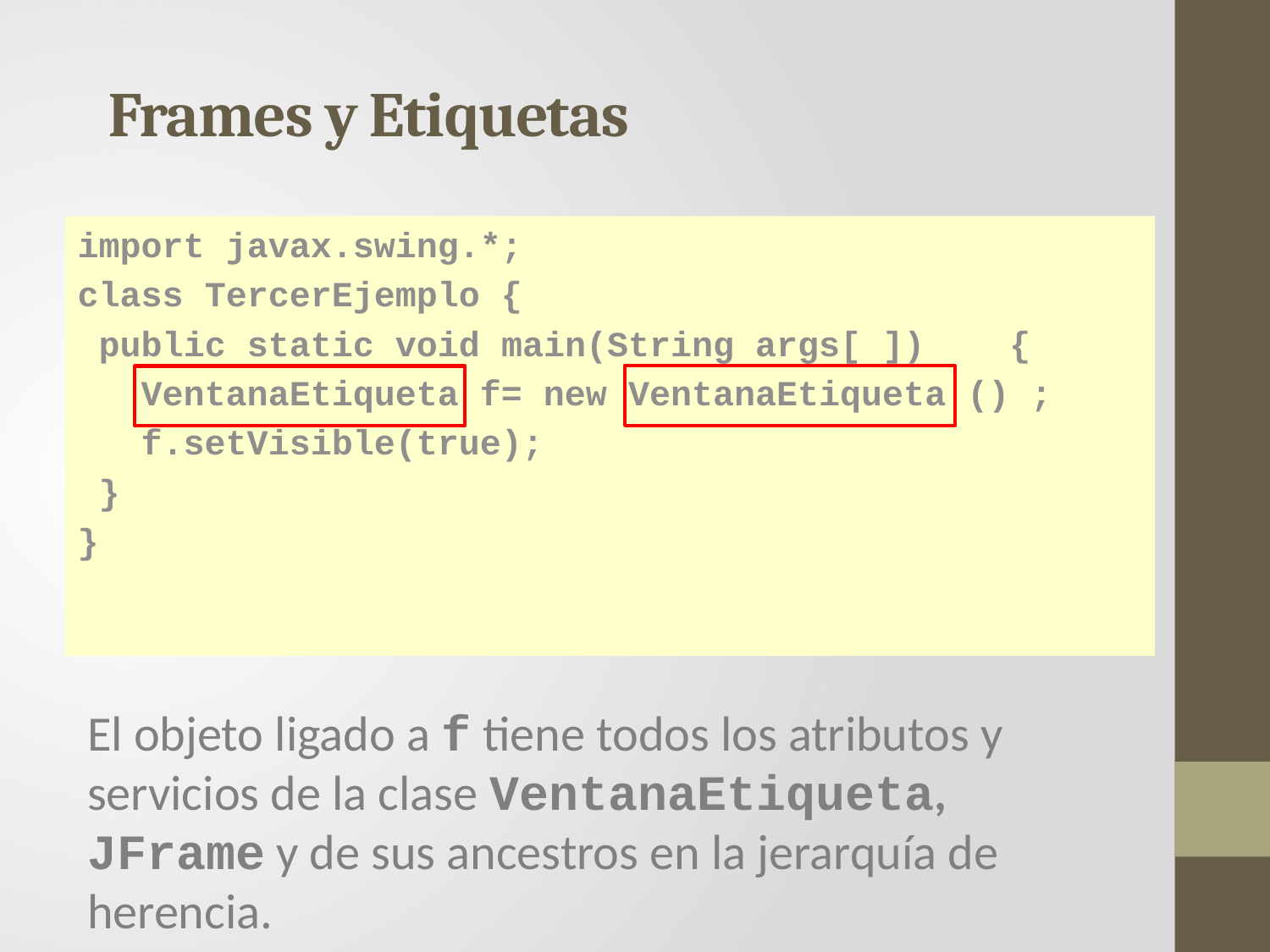

Frames y Etiquetas
import javax.swing.*;
class TercerEjemplo {
 public static void main(String args[ ])    {
   VentanaEtiqueta f= new VentanaEtiqueta () ;
   f.setVisible(true);
 }
}

El objeto ligado a f tiene todos los atributos y servicios de la clase VentanaEtiqueta,  JFrame y de sus ancestros en la jerarquía de herencia.